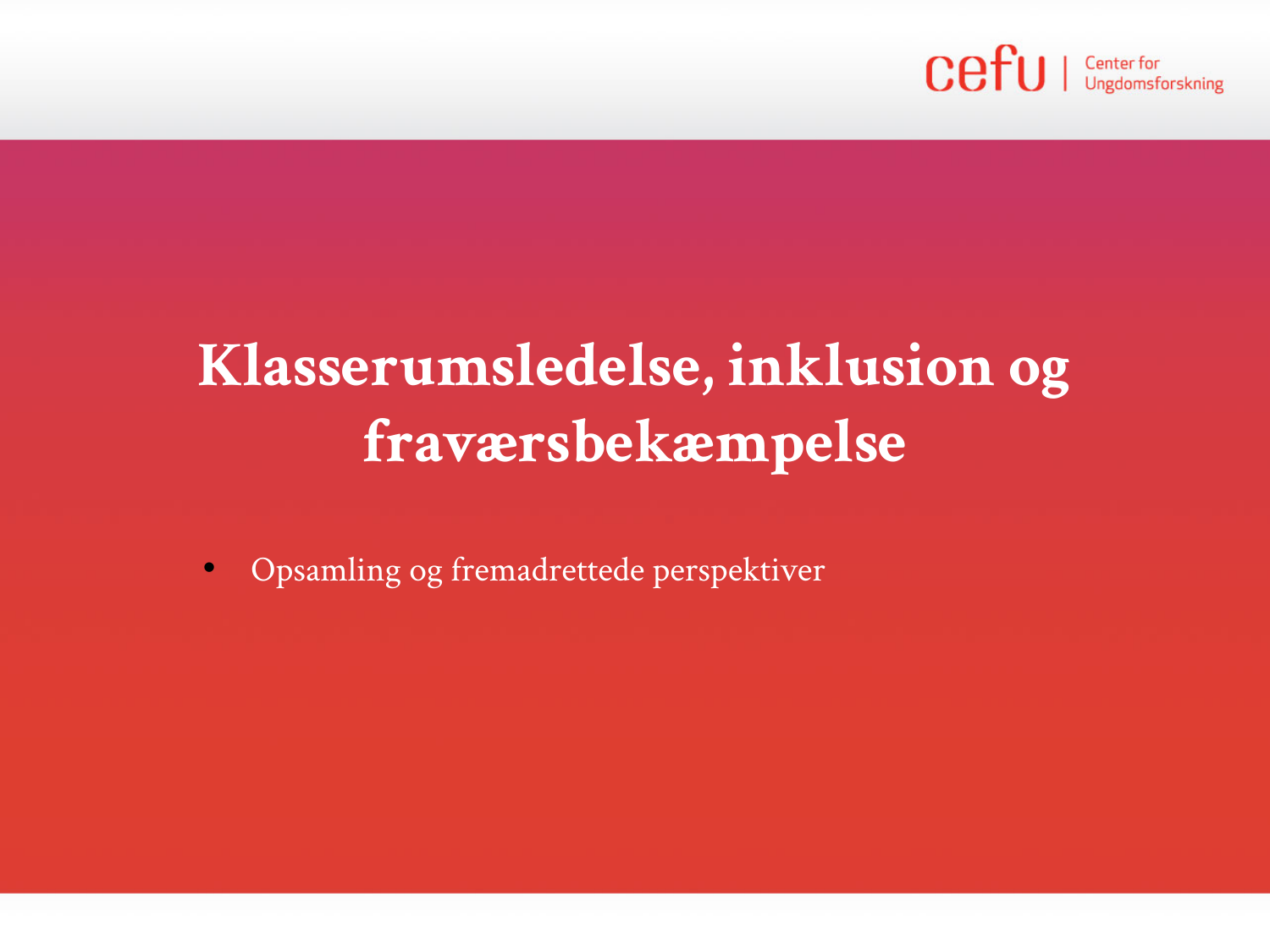

# Klasserumsledelse, inklusion og fraværsbekæmpelse
Opsamling og fremadrettede perspektiver